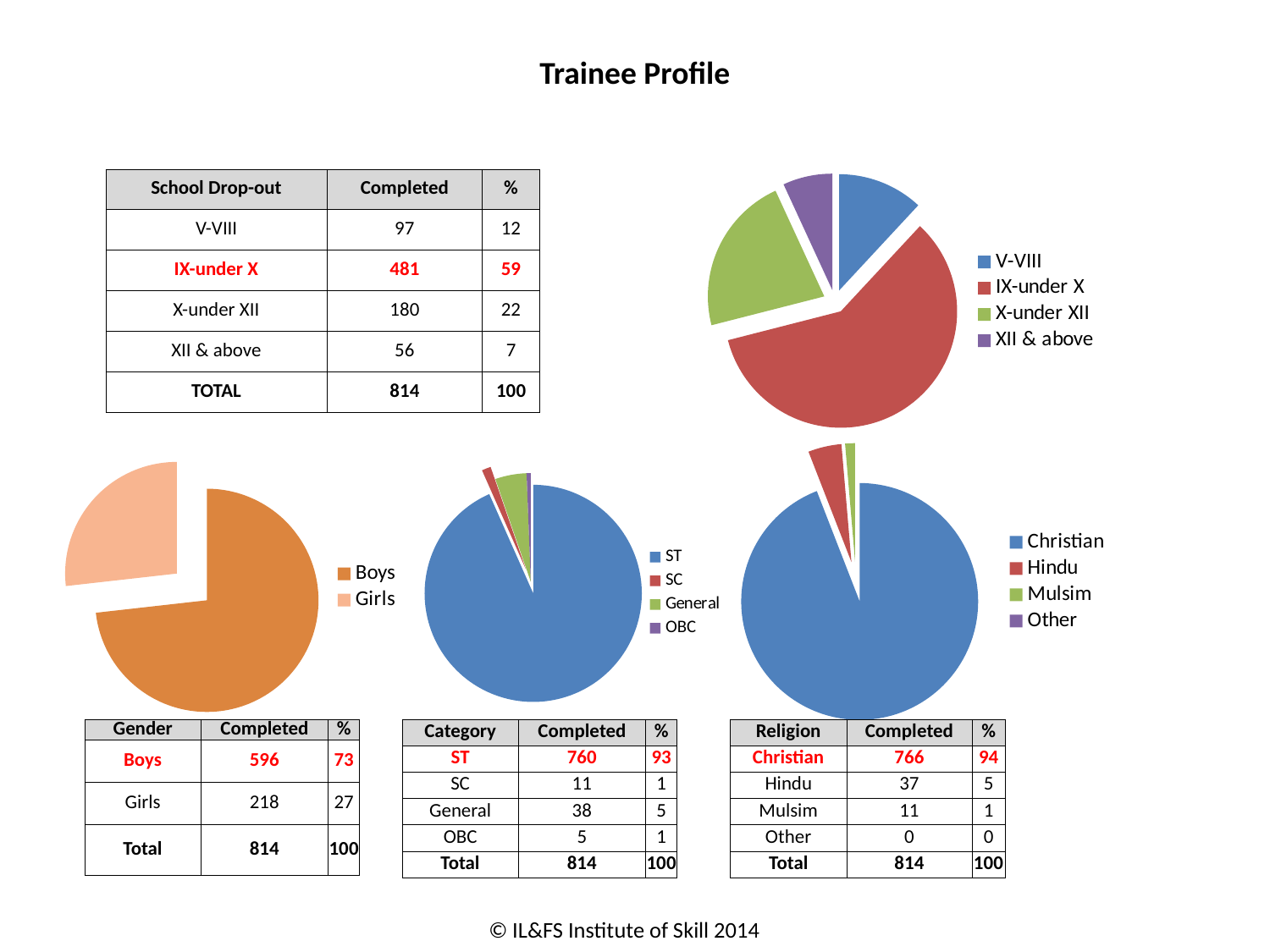

# Trainee Profile

### Chart

| Category |  |
|---|---|
| V-VIII | 97.0 |
| IX-under X | 481.0 |
| X-under XII | 180.0 |
| XII & above | 56.0 |
| School Drop-out | Completed | % |
| --- | --- | --- |
| V-VIII | 97 | 12 |
| IX-under X | 481 | 59 |
| X-under XII | 180 | 22 |
| XII & above | 56 | 7 |
| TOTAL | 814 | 100 |

### Chart

| Category |  |
|---|---|
| Christian | 766.0 |
| Hindu | 37.0 |
| Mulsim | 11.0 |
| Other | 0.0 |

### Chart

| Category |  |
|---|---|
| Boys | 596.0 |
| Girls | 218.0 |

### Chart

| Category |  |
|---|---|
| ST | 760.0 |
| SC | 11.0 |
| General | 38.0 |
| OBC | 5.0 |
| Gender | Completed | % |
| --- | --- | --- |
| Boys | 596 | 73 |
| Girls | 218 | 27 |
| Total | 814 | 100 |
| Category | Completed | % |
| --- | --- | --- |
| ST | 760 | 93 |
| SC | 11 | 1 |
| General | 38 | 5 |
| OBC | 5 | 1 |
| Total | 814 | 100 |
| Religion | Completed | % |
| --- | --- | --- |
| Christian | 766 | 94 |
| Hindu | 37 | 5 |
| Mulsim | 11 | 1 |
| Other | 0 | 0 |
| Total | 814 | 100 |

© IL&FS Institute of Skill 2014